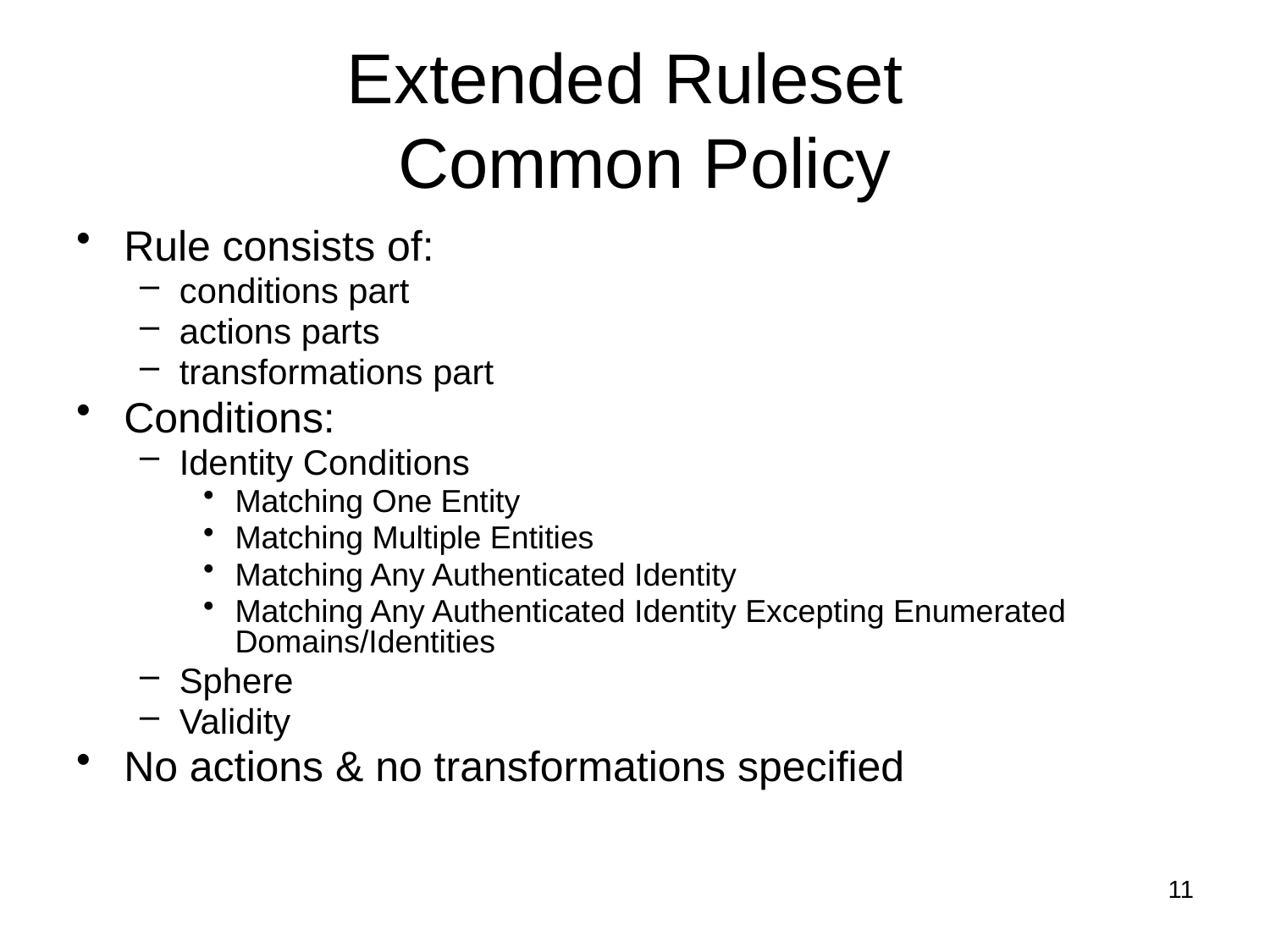

# Extended Ruleset Common Policy
Rule consists of:
conditions part
actions parts
transformations part
Conditions:
Identity Conditions
Matching One Entity
Matching Multiple Entities
Matching Any Authenticated Identity
Matching Any Authenticated Identity Excepting Enumerated Domains/Identities
Sphere
Validity
No actions & no transformations specified
11